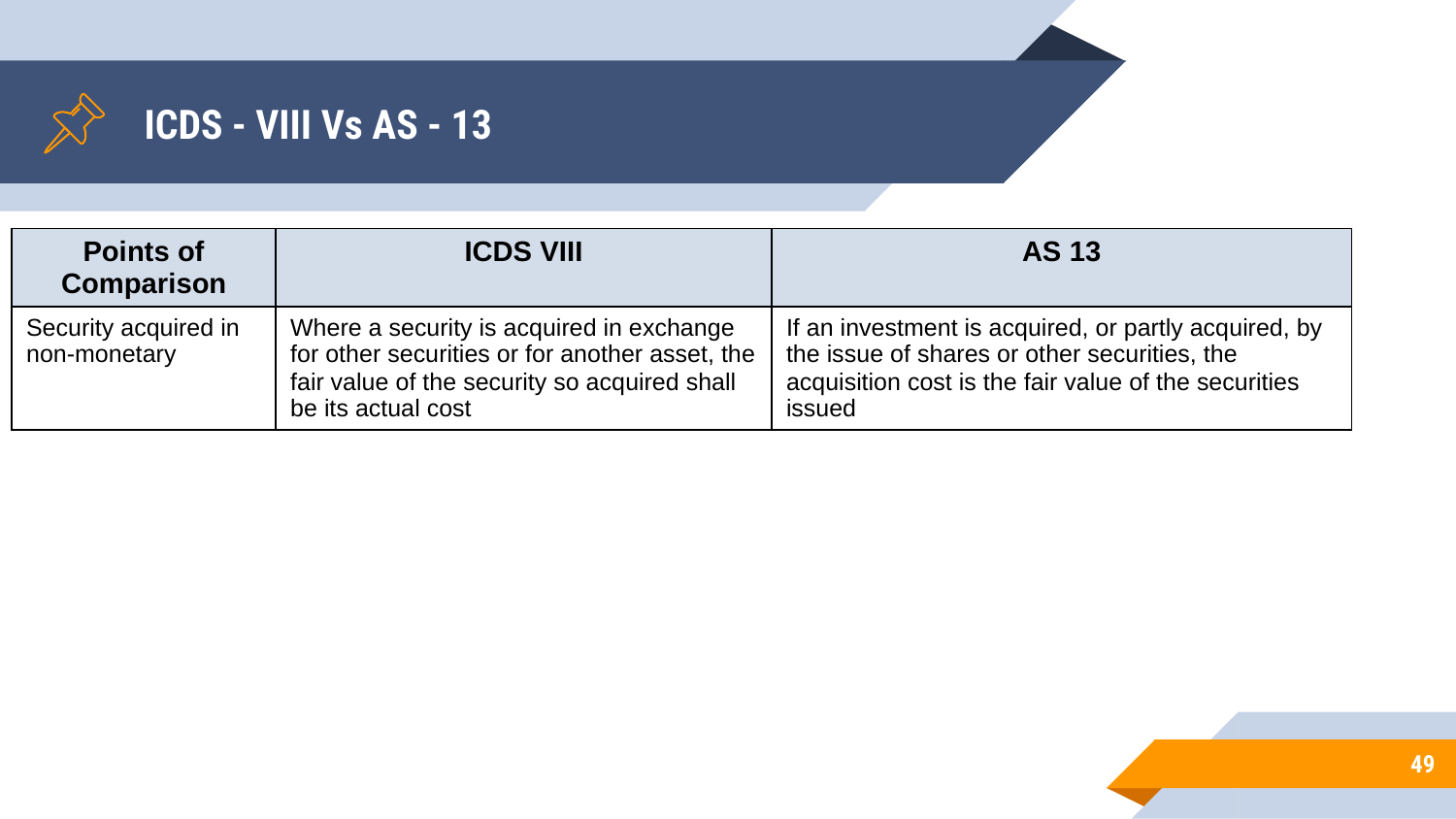

# ICDS - VIII Vs AS - 13

| Points of Comparison | ICDS VIII | AS 13 |
| --- | --- | --- |
| Security acquired in non-monetary | Where a security is acquired in exchange for other securities or for another asset, the fair value of the security so acquired shall be its actual cost | If an investment is acquired, or partly acquired, by the issue of shares or other securities, the acquisition cost is the fair value of the securities issued |
49